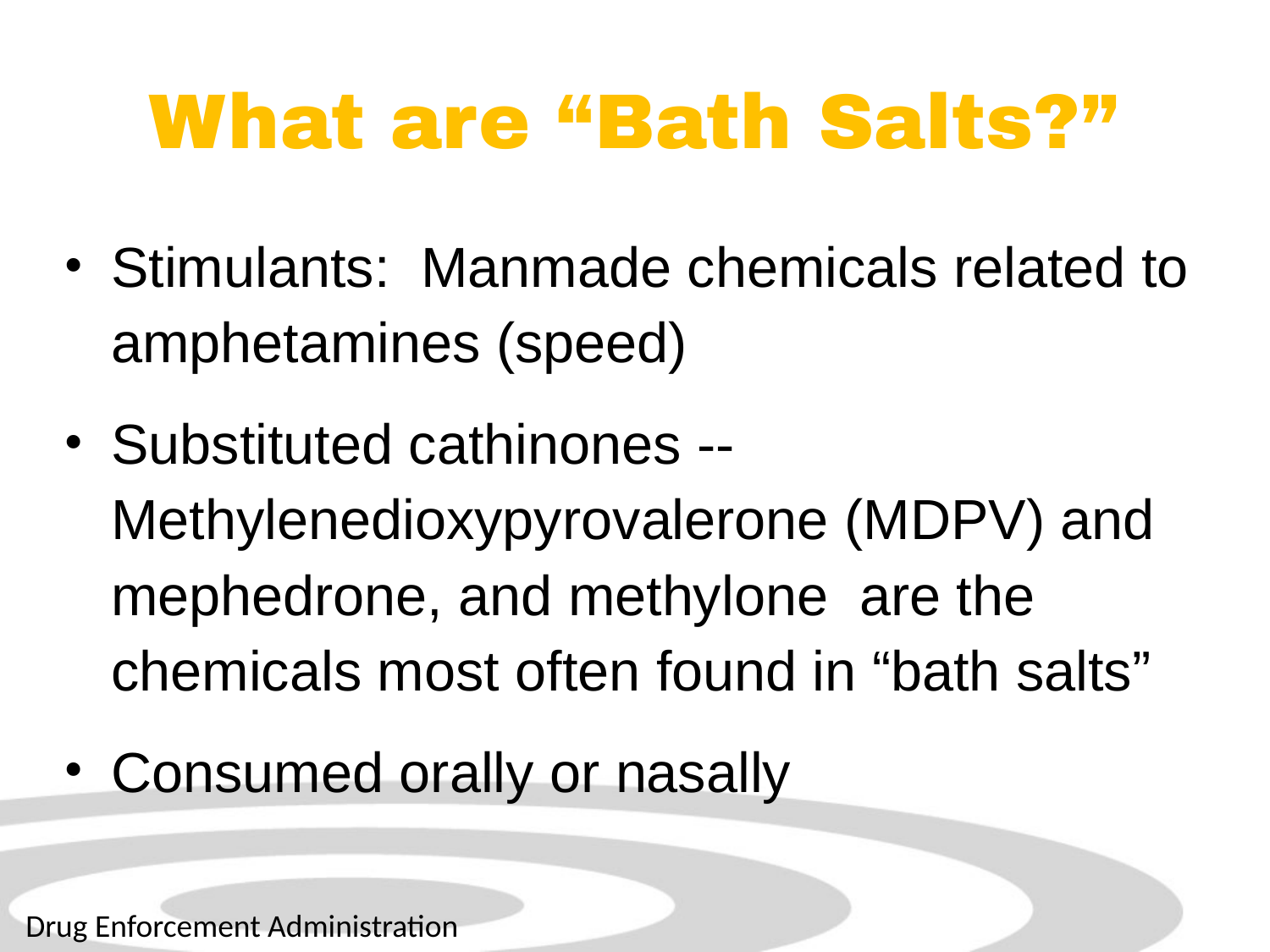

# What are “Bath Salts?”
Stimulants:  Manmade chemicals related to amphetamines (speed)
Substituted cathinones -- Methylenedioxypyrovalerone (MDPV) and mephedrone, and methylone  are the chemicals most often found in “bath salts”
Consumed orally or nasally

Drug Enforcement Administration